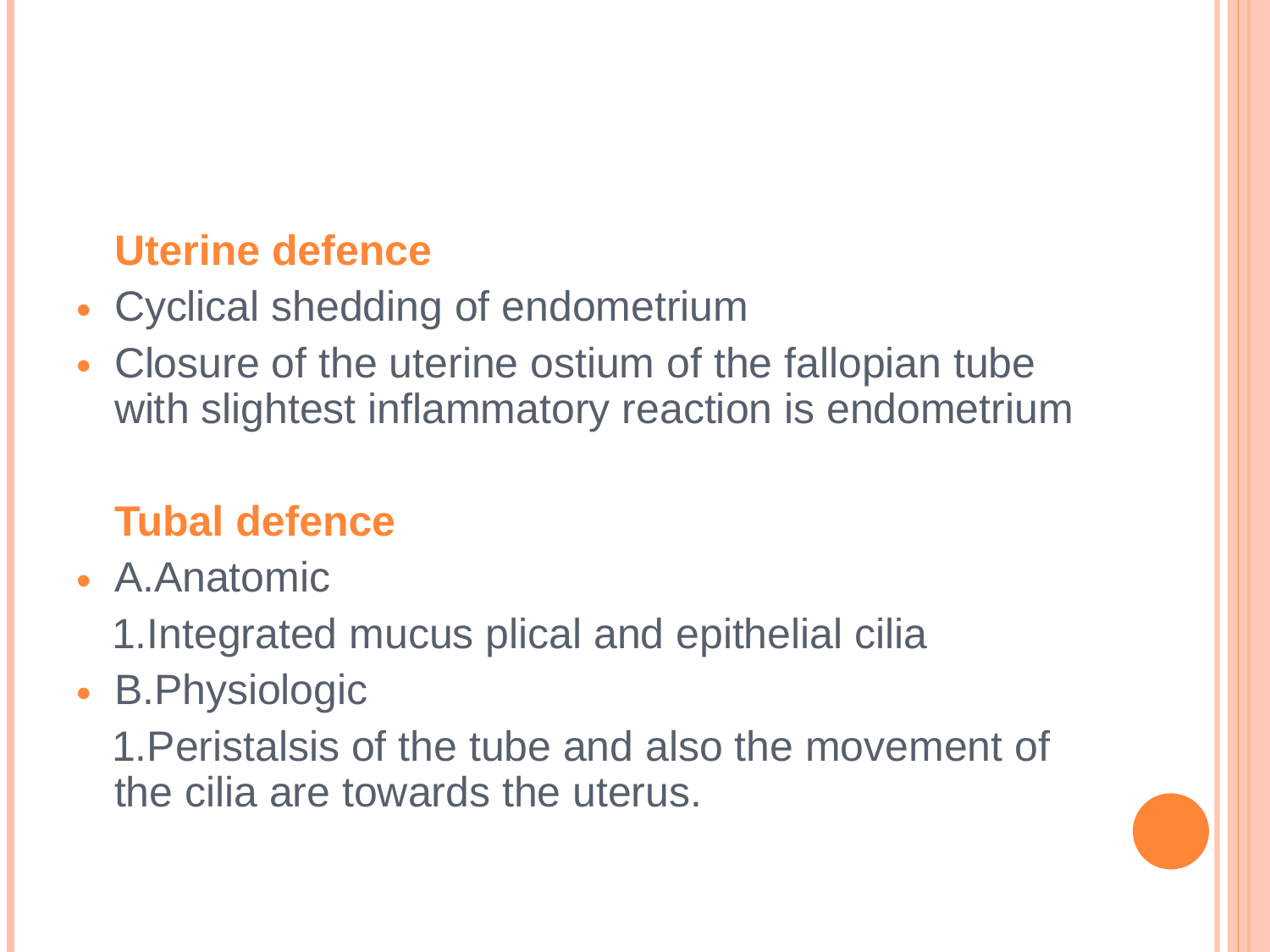

#
	Uterine defence
Cyclical shedding of endometrium
Closure of the uterine ostium of the fallopian tube with slightest inflammatory reaction is endometrium

	Tubal defence
A.Anatomic
   1.Integrated mucus plical and epithelial cilia
B.Physiologic
   1.Peristalsis of the tube and also the movement of the cilia are towards the uterus.